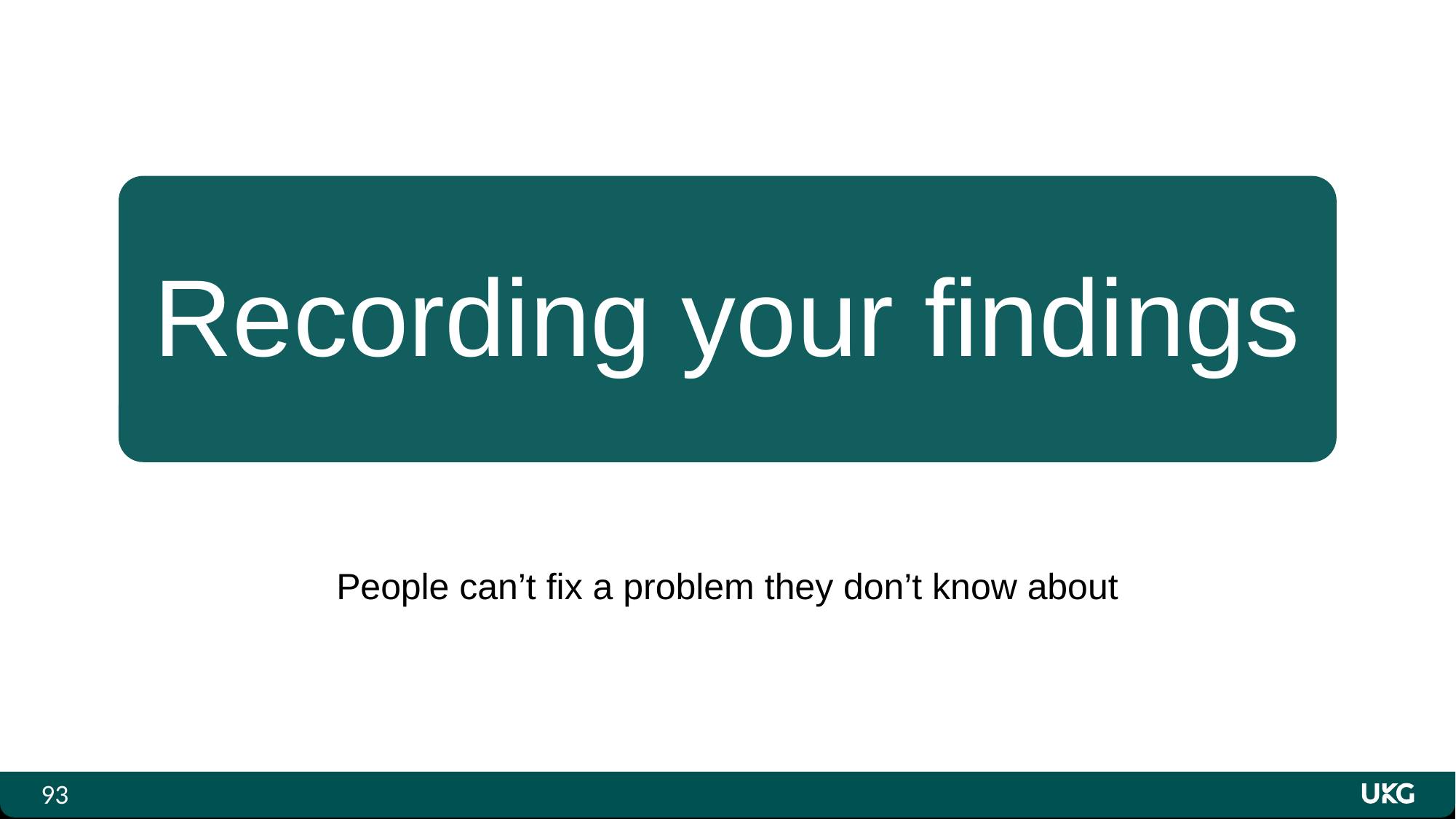

# Recording your findings

People can’t fix a problem they don’t know about
93